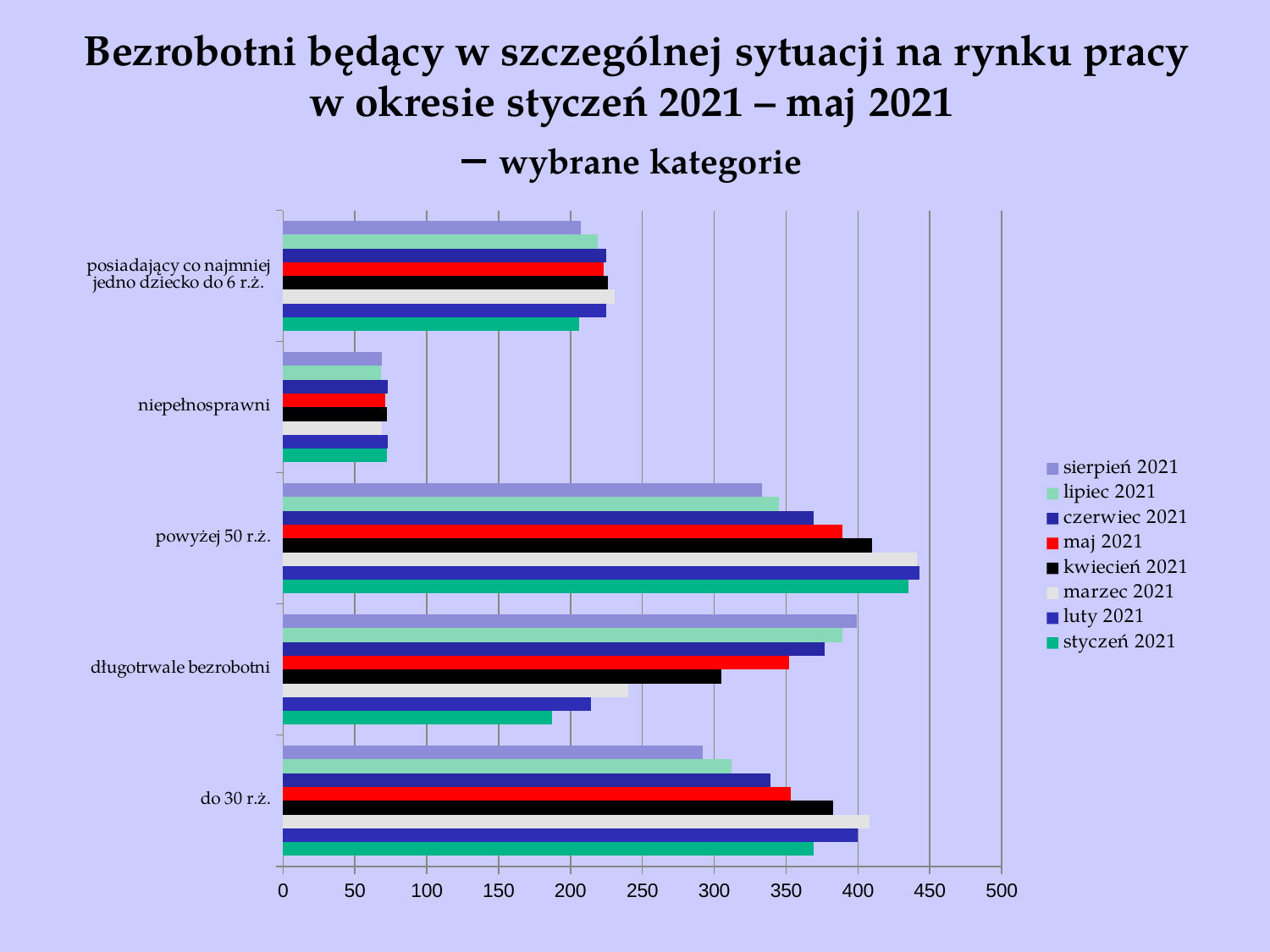

# Bezrobotni będący w szczególnej sytuacji na rynku pracy w okresie styczeń 2021 – maj 2021 – wybrane kategorie

### Chart

| Category | styczeń 2021 | luty 2021 | marzec 2021 | kwiecień 2021 | maj 2021 | czerwiec 2021 | lipiec 2021 | sierpień 2021 |
|---|---|---|---|---|---|---|---|---|
| do 30 r.ż. | 369.0 | 400.0 | 408.0 | 383.0 | 353.0 | 339.0 | 312.0 | 292.0 |
| długotrwale bezrobotni | 187.0 | 214.0 | 240.0 | 305.0 | 352.0 | 377.0 | 389.0 | 399.0 |
| powyżej 50 r.ż. | 435.0 | 443.0 | 441.0 | 410.0 | 389.0 | 369.0 | 345.0 | 333.0 |
| niepełnosprawni | 72.0 | 73.0 | 69.0 | 72.0 | 71.0 | 73.0 | 68.0 | 69.0 |
| posiadający co najmniej jedno dziecko do 6 r.ż. | 206.0 | 225.0 | 231.0 | 226.0 | 223.0 | 225.0 | 219.0 | 207.0 |